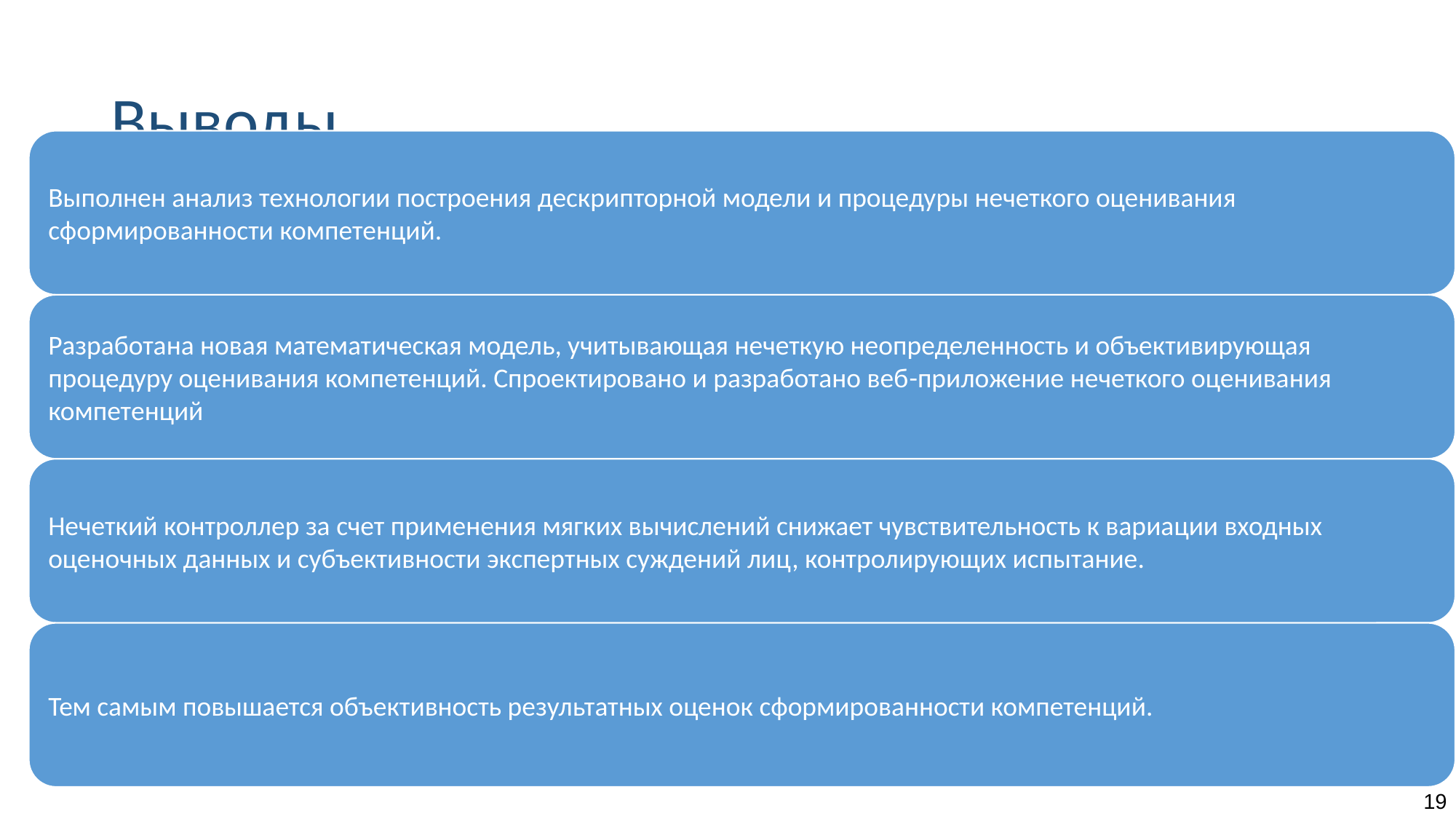

# Выводы
Выполнен анализ технологии построения дескрипторной модели и процедуры нечеткого оценивания сформированности компетенций.
Разработана новая математическая модель, учитывающая нечеткую неопределенность и объективирующая процедуру оценивания компетенций. Спроектировано и разработано веб-приложение нечеткого оценивания компетенций
Нечеткий контроллер за счет применения мягких вычислений снижает чувствительность к вариации входных оценочных данных и субъективности экспертных суждений лиц, контролирующих испытание.
Тем самым повышается объективность результатных оценок сформированности компетенций.
19